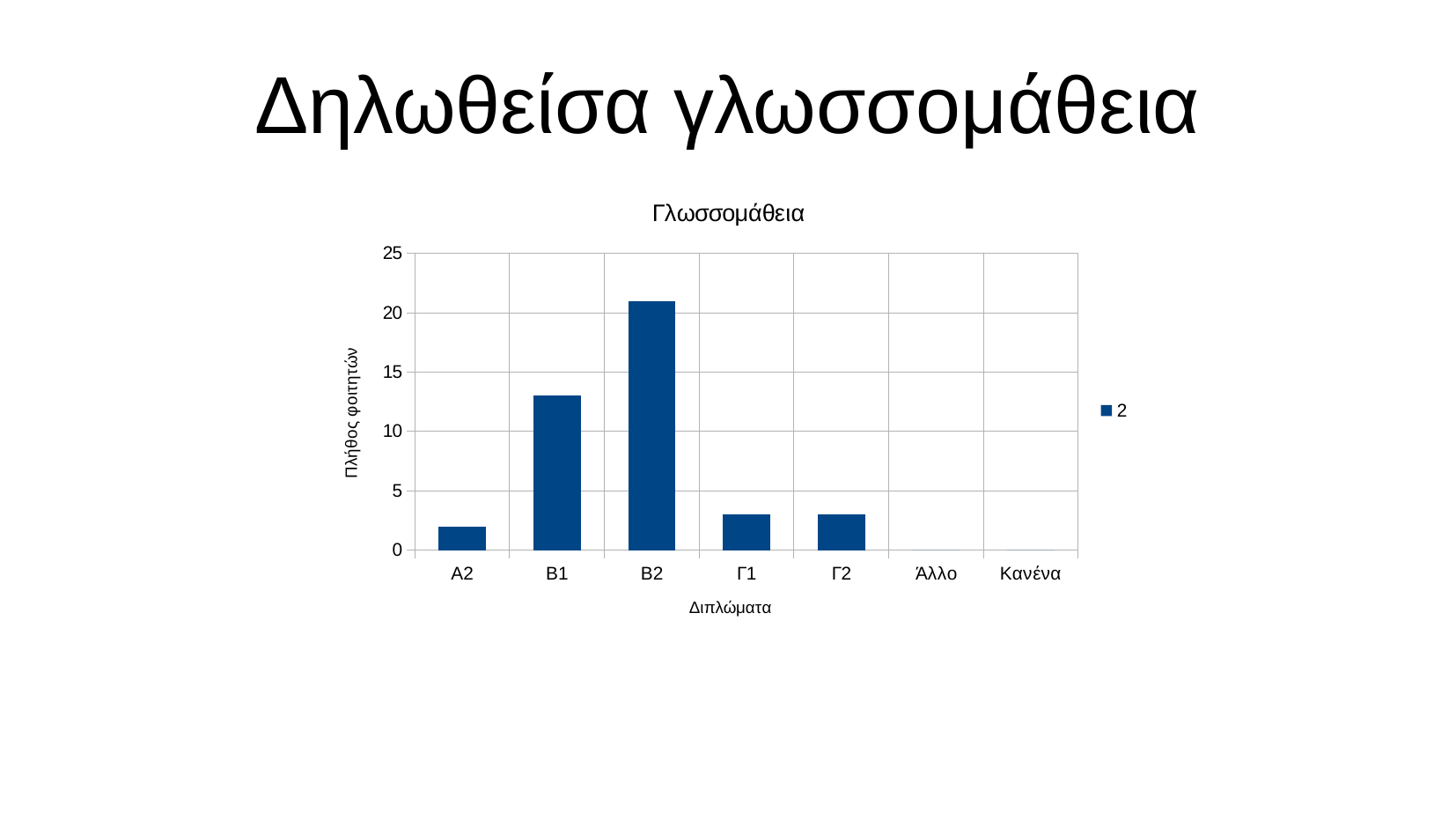

# Δηλωθείσα γλωσσομάθεια

### Chart: Γλωσσομάθεια

| Category | 2 |
|---|---|
| Α2 | 2.0 |
| Β1 | 13.0 |
| Β2 | 21.0 |
| Γ1 | 3.0 |
| Γ2 | 3.0 |
| Άλλο | 0.0 |
| Κανένα | 0.0 |